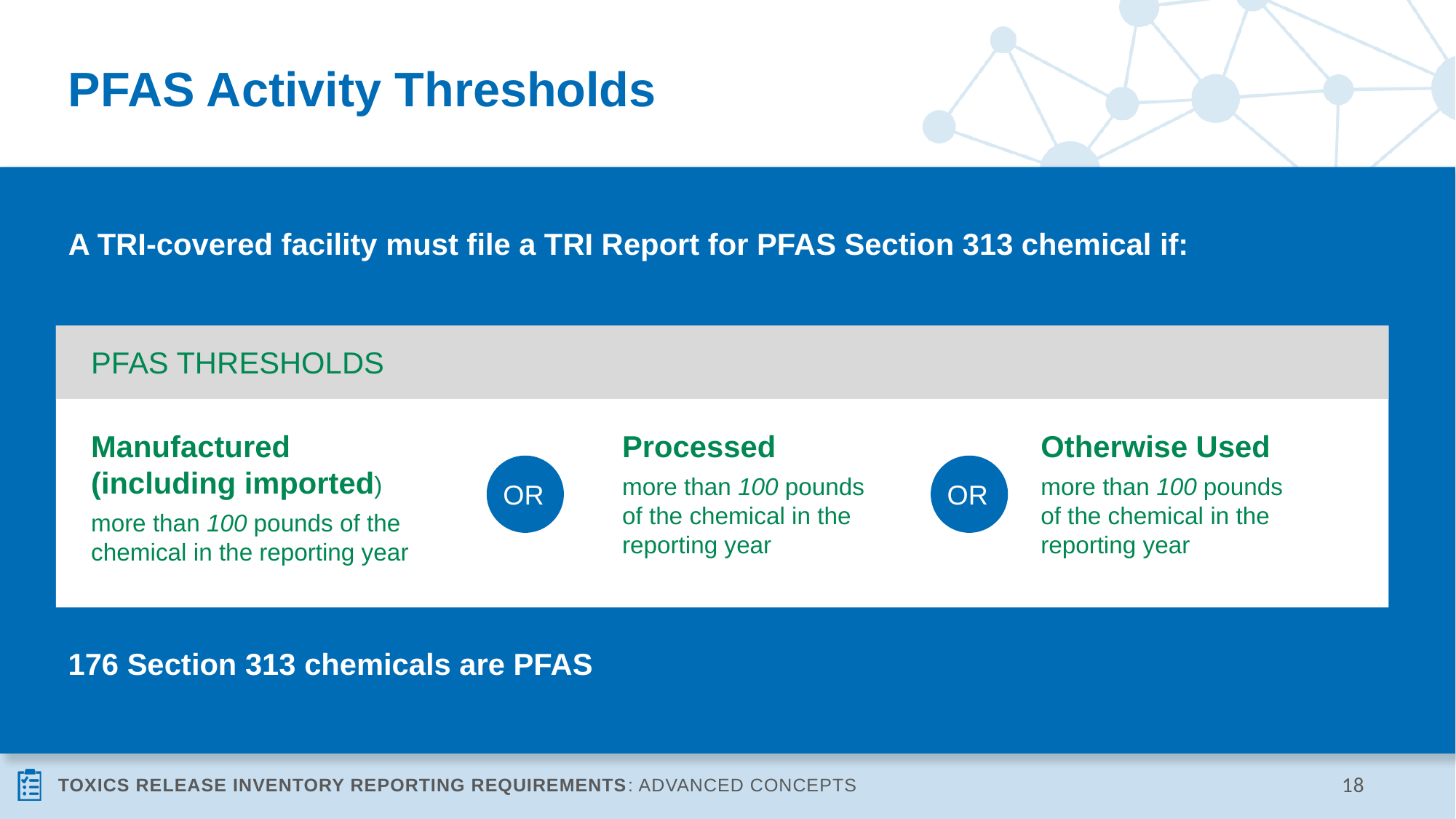

# PFAS Activity Thresholds
A TRI-covered facility must file a TRI Report for PFAS Section 313 chemical if:

PFAS THRESHOLDS
Otherwise Used
more than 100 pounds of the chemical in the reporting year
Manufactured (including imported)
more than 100 pounds of the chemical in the reporting year
Processed
more than 100 pounds of the chemical in the reporting year

OR
OR

176 Section 313 chemicals are PFAS